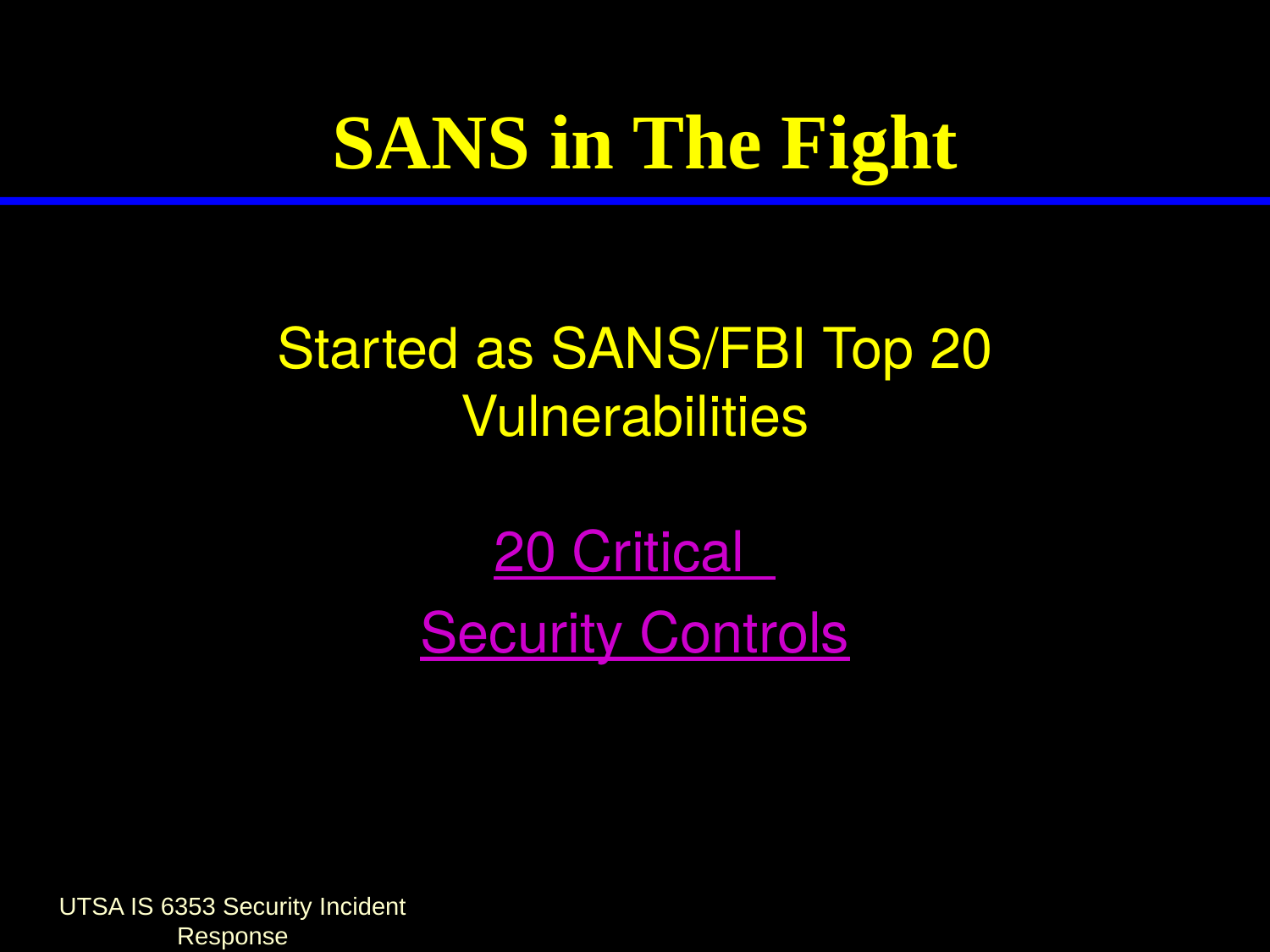

# SANS in The Fight

Started as SANS/FBI Top 20 Vulnerabilities

20 Critical
Security Controls

UTSA IS 6353 Security Incident Response